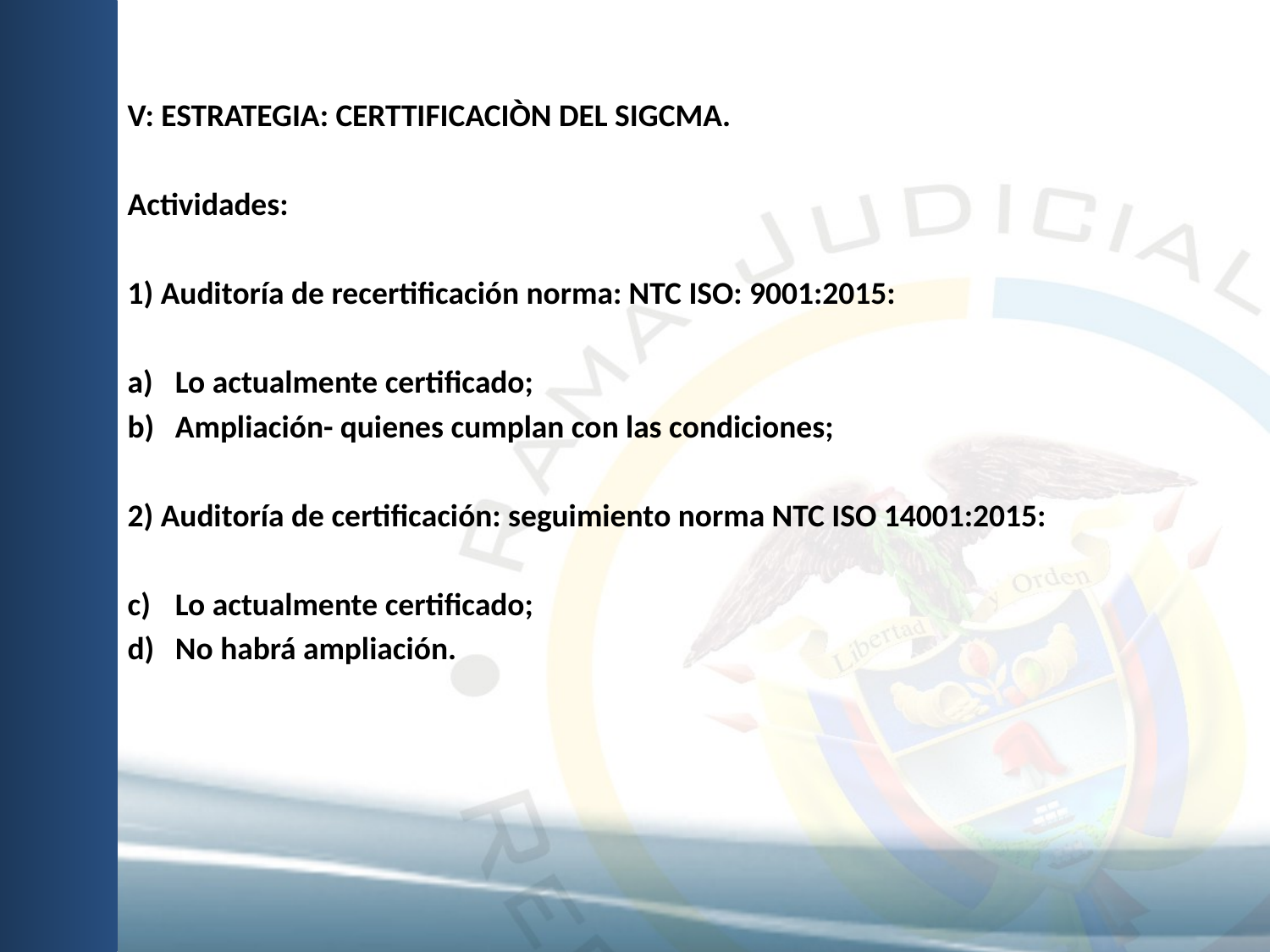

V: ESTRATEGIA: CERTTIFICACIÒN DEL SIGCMA.

Actividades:

1) Auditoría de recertificación norma: NTC ISO: 9001:2015:

Lo actualmente certificado;
Ampliación- quienes cumplan con las condiciones;

2) Auditoría de certificación: seguimiento norma NTC ISO 14001:2015:

Lo actualmente certificado;
No habrá ampliación.